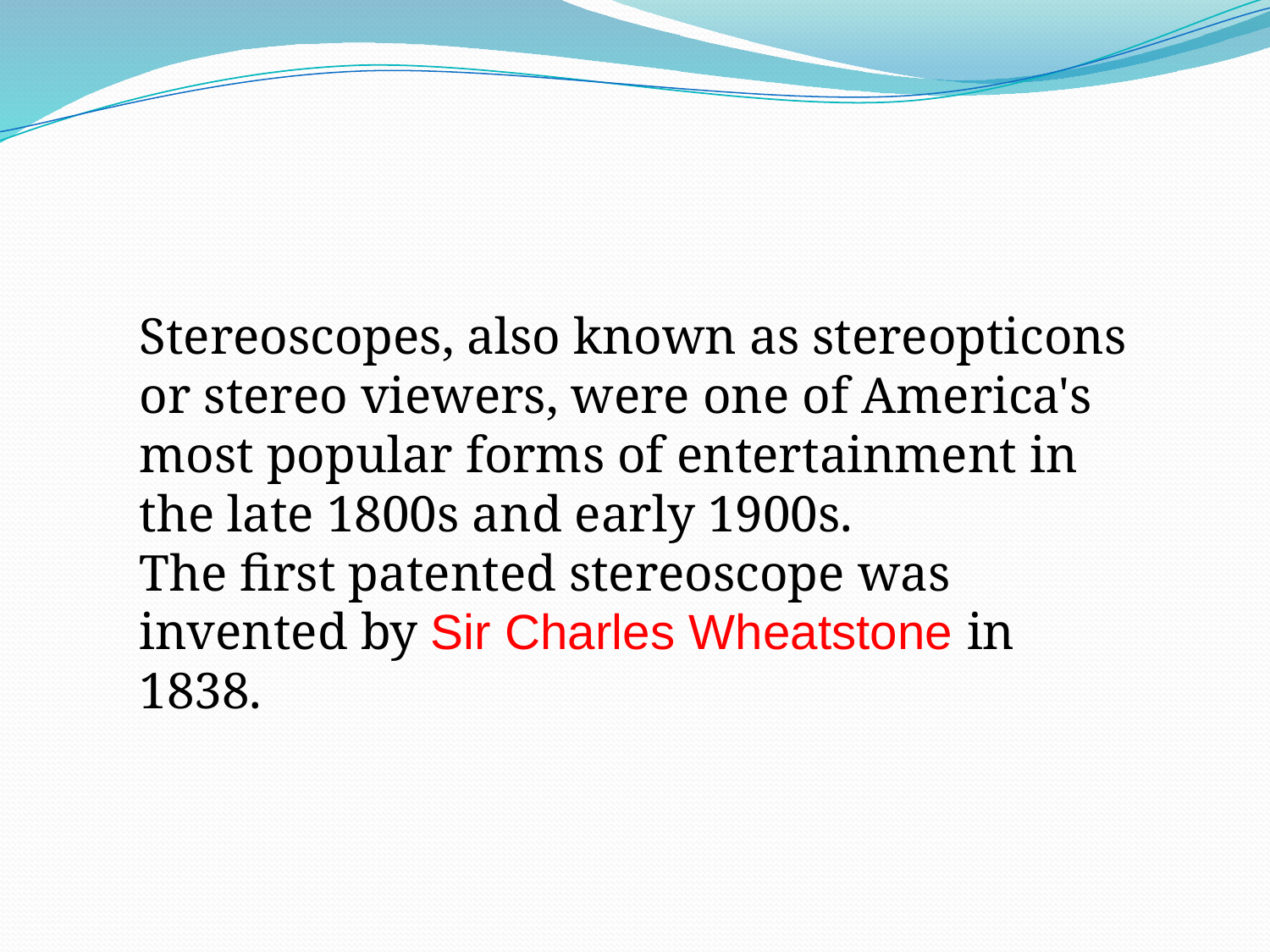

Stereoscopes, also known as stereopticons or stereo viewers, were one of America's most popular forms of entertainment in the late 1800s and early 1900s. 
The first patented stereoscope was invented by Sir Charles Wheatstone in 1838.